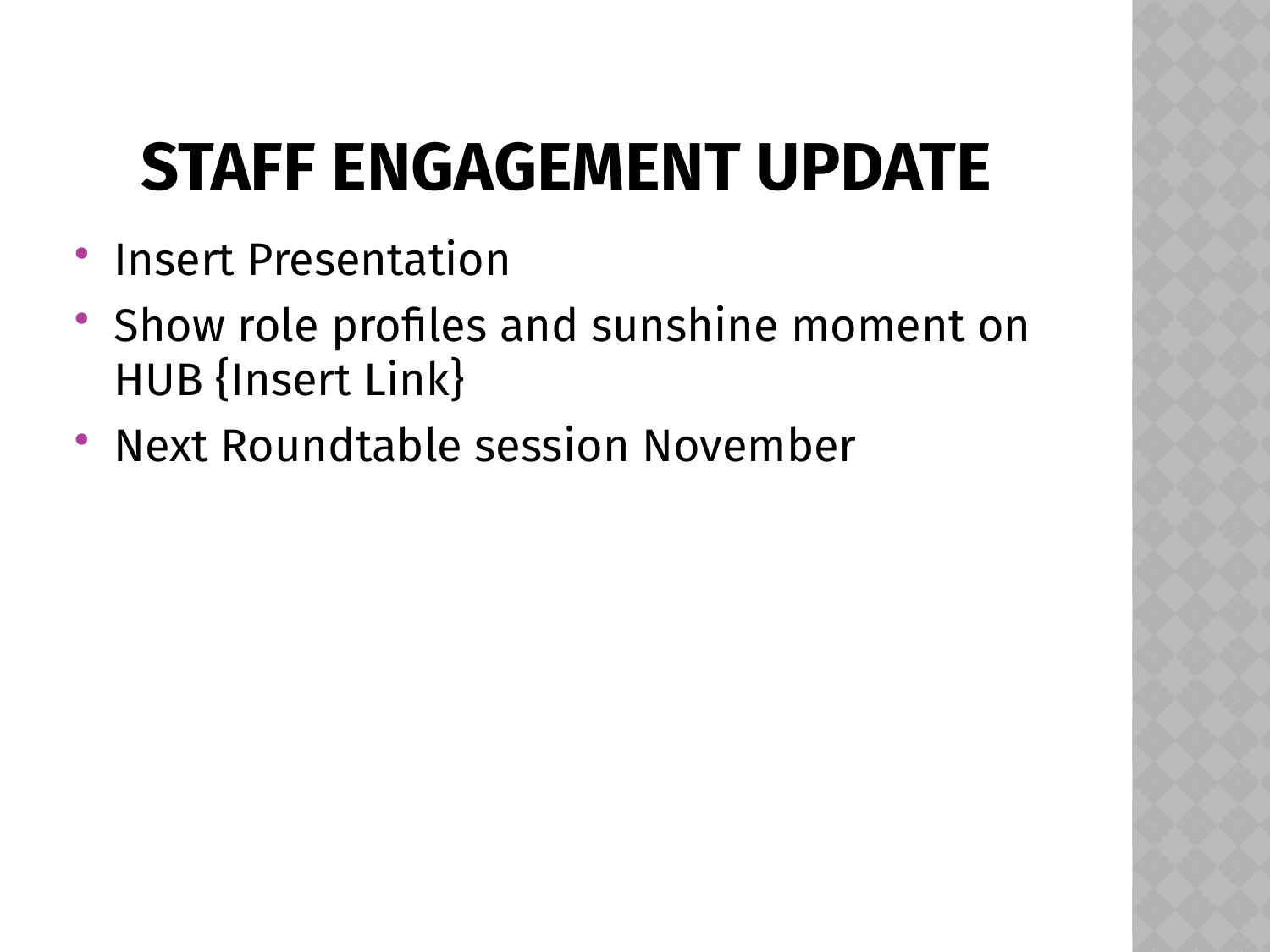

# Staff Engagement Update
Insert Presentation
Show role profiles and sunshine moment on HUB {Insert Link}
Next Roundtable session November